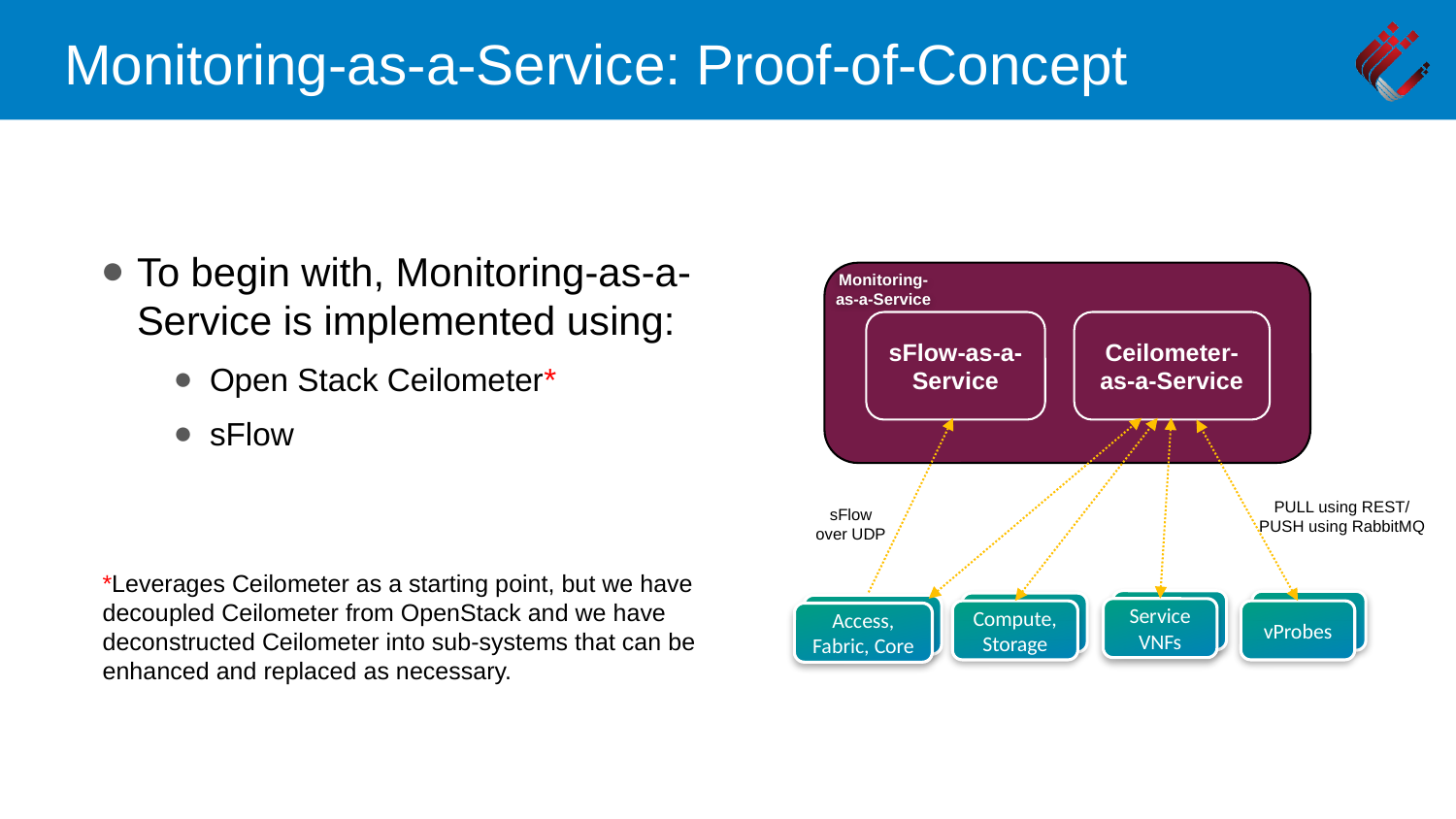

# Monitoring-as-a-Service: Proof-of-Concept
To begin with, Monitoring-as-a-Service is implemented using:
Open Stack Ceilometer*
sFlow

Monitoring-as-a-Service
sFlow-as-a-Service
Ceilometer-as-a-Service
PULL using REST/
PUSH using RabbitMQ
sFlow over UDP
*Leverages Ceilometer as a starting point, but we have decoupled Ceilometer from OpenStack and we have deconstructed Ceilometer into sub-systems that can be enhanced and replaced as necessary.
VNFs
VNFs
VNFs
VNFs
Service VNFs
Compute, Storage
vProbes
Access, Fabric, Core